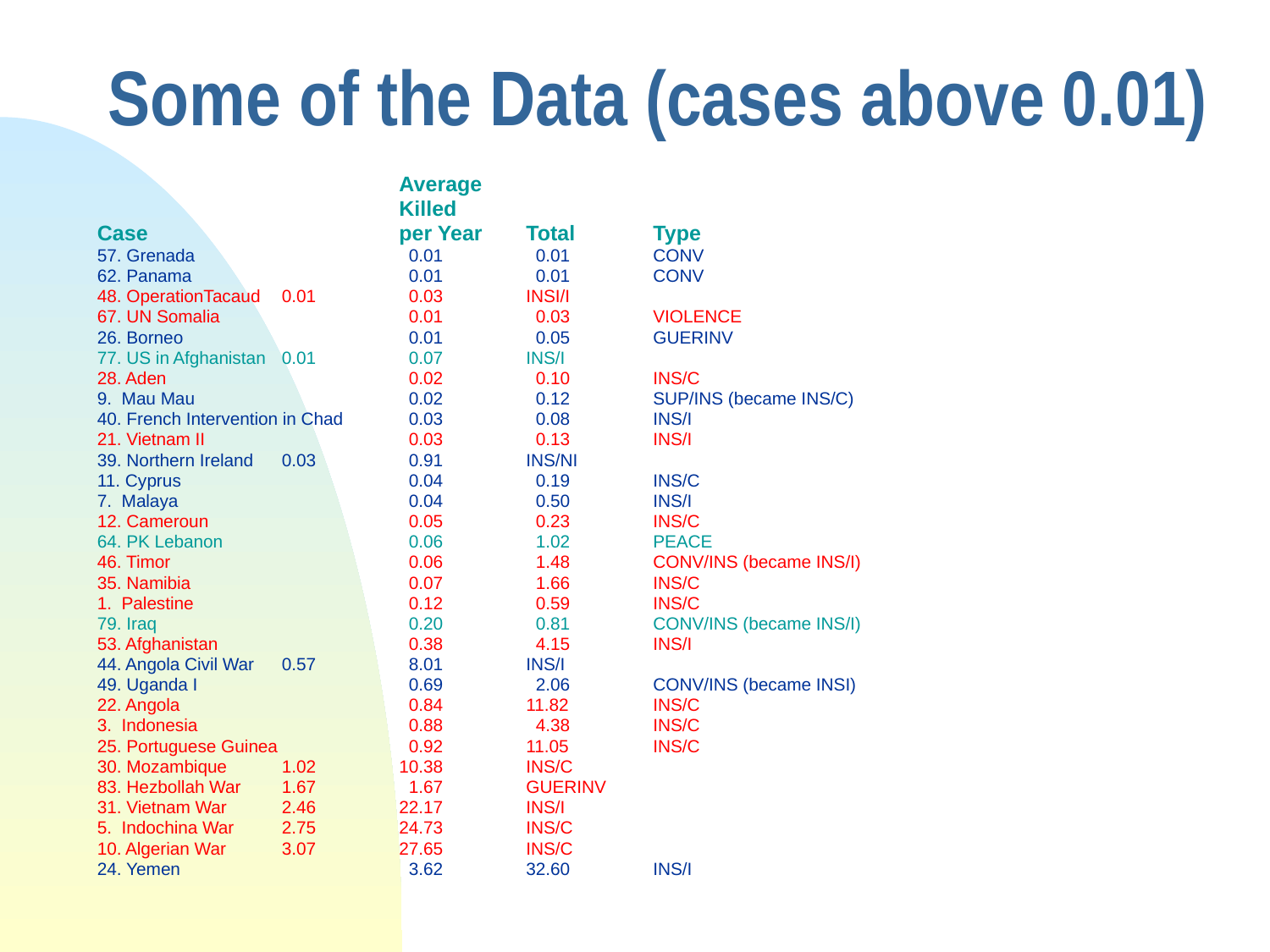

# Some of the Data (cases above 0.01)
			Average
			Killed
Case		per Year	Total	Type
57. Grenada		  0.01	  0.01	CONV
62. Panama		  0.01	  0.01	CONV
48. OperationTacaud	  0.01	  0.03	INSI/I
67. UN Somalia		  0.01	  0.03	VIOLENCE
26. Borneo		  0.01	  0.05	GUERINV
77. US in Afghanistan	  0.01	  0.07	INS/I
28. Aden		  0.02	  0.10	INS/C
9.  Mau Mau		  0.02	  0.12	SUP/INS (became INS/C)
40. French Intervention in Chad	  0.03	  0.08	INS/I
21. Vietnam II		  0.03	  0.13	INS/I
39. Northern Ireland	  0.03	  0.91	INS/NI
11. Cyprus		  0.04	  0.19	INS/C
7.  Malaya		  0.04	  0.50	INS/I
12. Cameroun		  0.05	  0.23	INS/C
64. PK Lebanon		  0.06	  1.02	PEACE
46. Timor		  0.06	  1.48	CONV/INS (became INS/I)
35. Namibia		  0.07	  1.66	INS/C
1.  Palestine		  0.12	  0.59	INS/C
79. Iraq		  0.20	  0.81	CONV/INS (became INS/I)
53. Afghanistan		  0.38	  4.15	INS/I
44. Angola Civil War	  0.57	  8.01	INS/I
49. Uganda I		  0.69	  2.06	CONV/INS (became INSI)
22. Angola		  0.84	11.82	INS/C
3.  Indonesia		  0.88	  4.38	INS/C
25. Portuguese Guinea	  0.92	11.05	INS/C
30. Mozambique	  1.02	10.38	INS/C
83. Hezbollah War	  1.67	  1.67	GUERINV
31. Vietnam War 	  2.46	22.17	INS/I
5.  Indochina War	  2.75	24.73	INS/C
10. Algerian War	  3.07	27.65	INS/C
24. Yemen		  3.62	32.60	INS/I